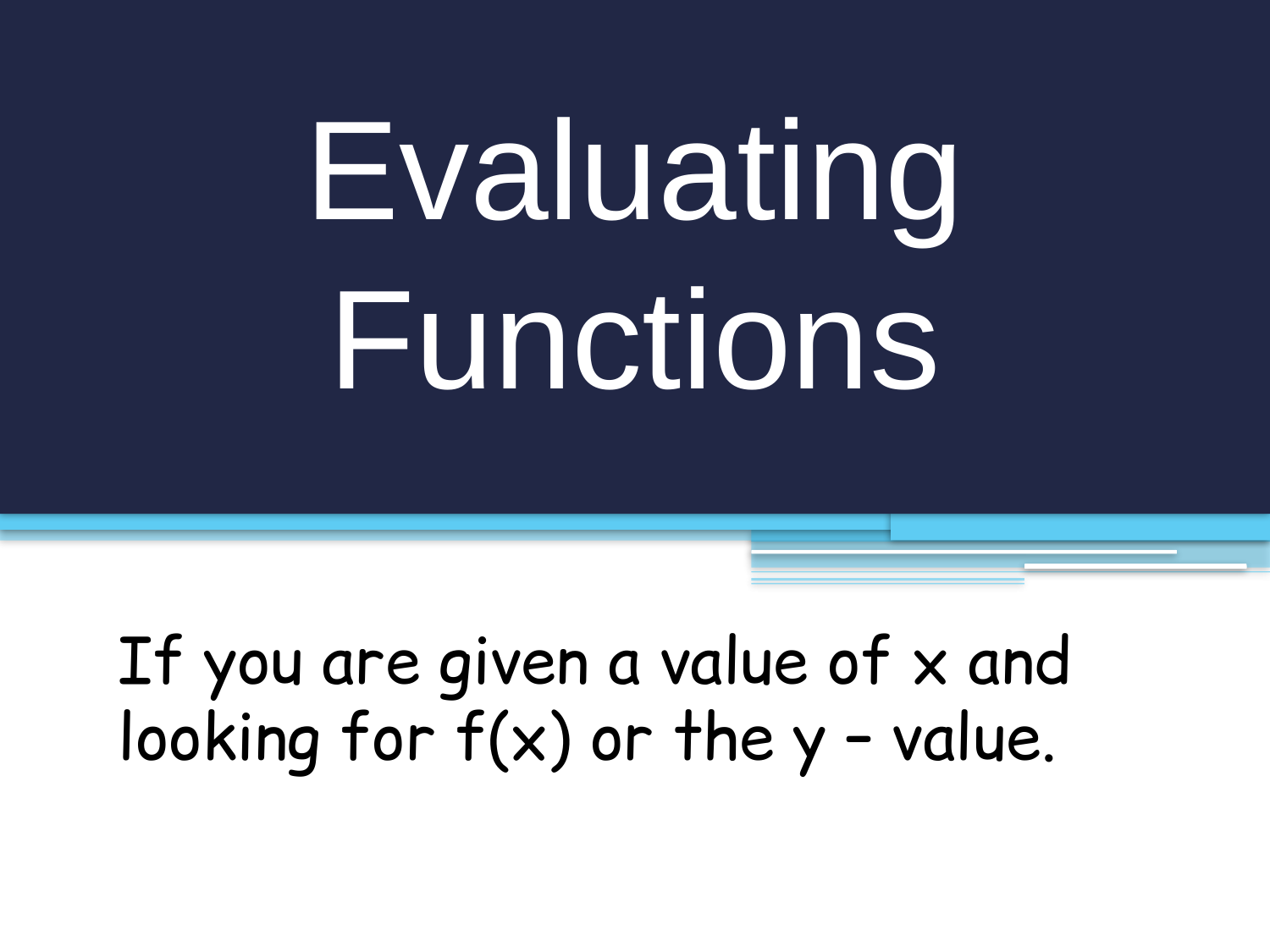

# Evaluating Functions
If you are given a value of x and looking for f(x) or the y – value.